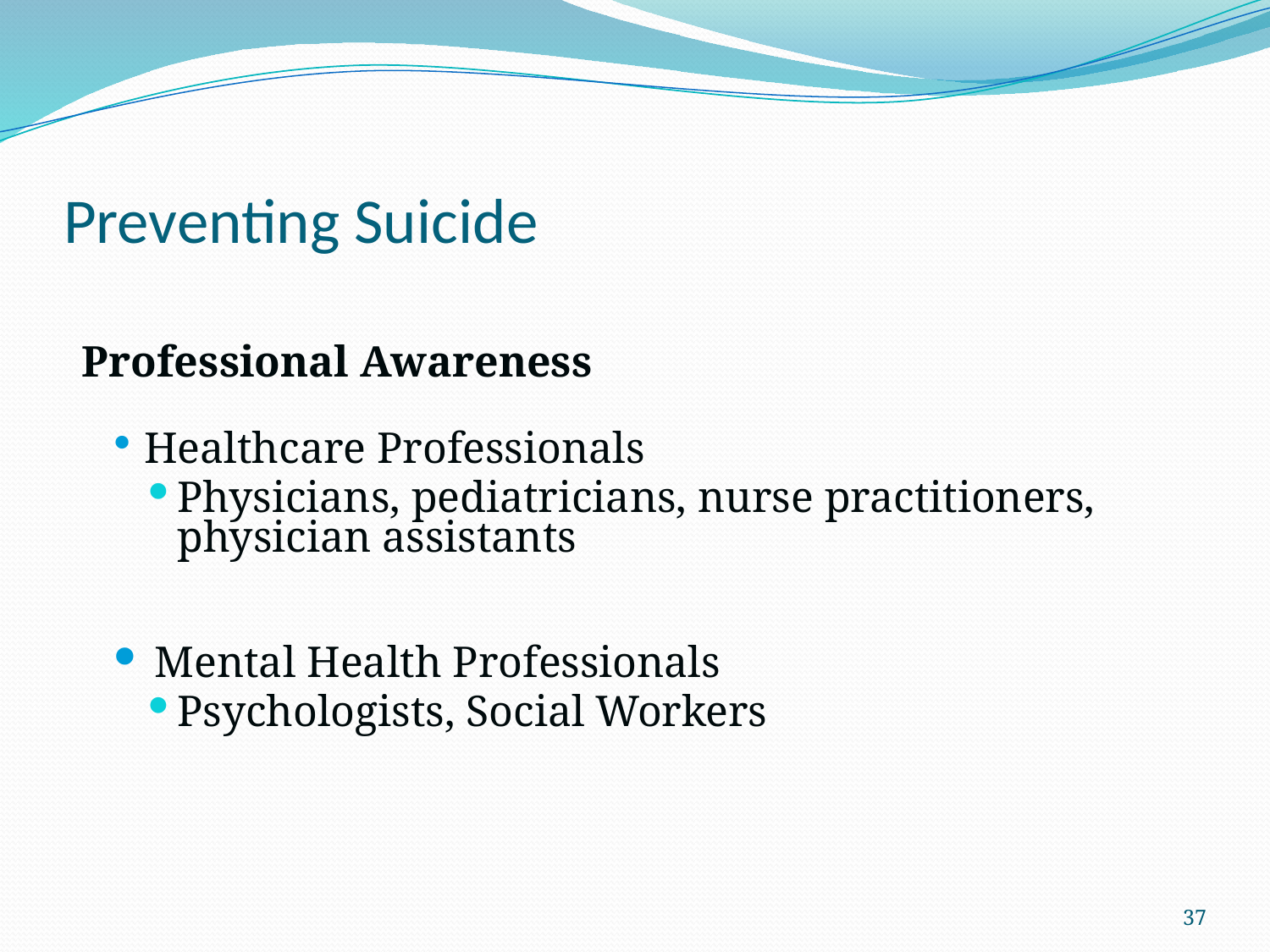

# Preventing Suicide
Professional Awareness

 Healthcare Professionals
Physicians, pediatricians, nurse practitioners, physician assistants

 Mental Health Professionals
Psychologists, Social Workers

37